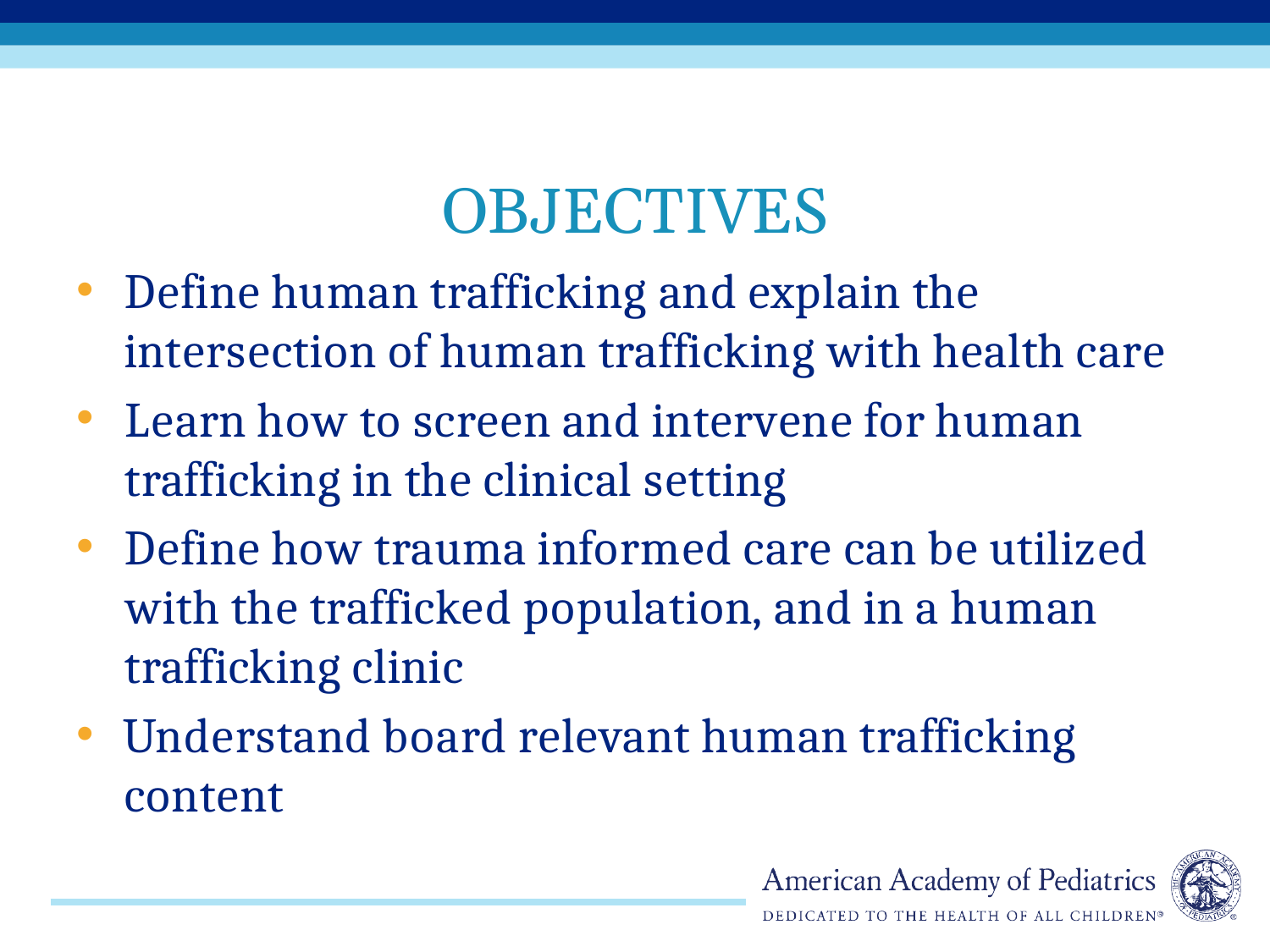

# Objectives
Define human trafficking and explain the intersection of human trafficking with health care
Learn how to screen and intervene for human trafficking in the clinical setting
Define how trauma informed care can be utilized with the trafficked population, and in a human trafficking clinic
Understand board relevant human trafficking content